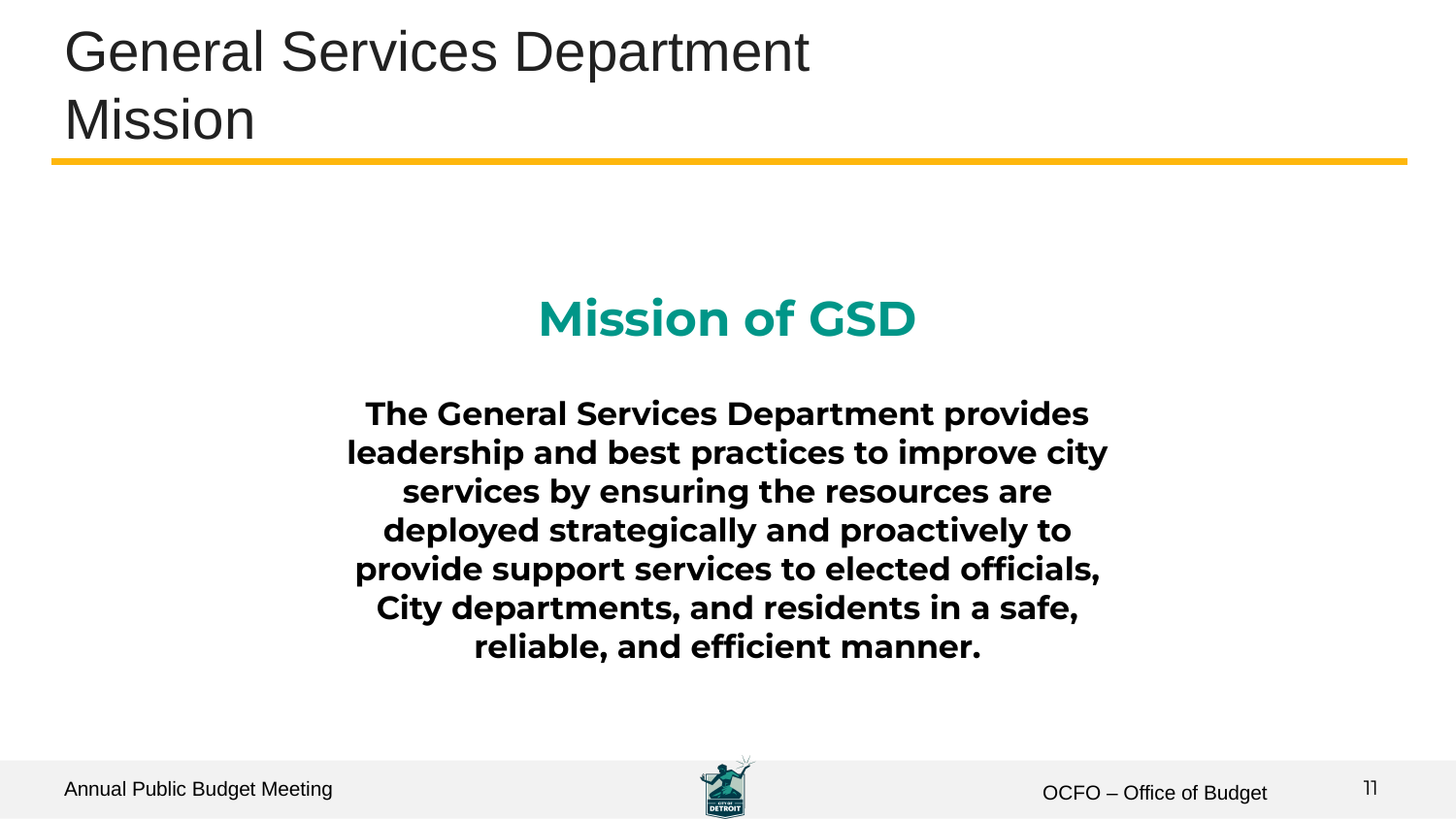

# General Services Department Mission
Mission of GSD
The General Services Department provides leadership and best practices to improve city services by ensuring the resources are deployed strategically and proactively to provide support services to elected officials, City departments, and residents in a safe, reliable, and efficient manner.
11